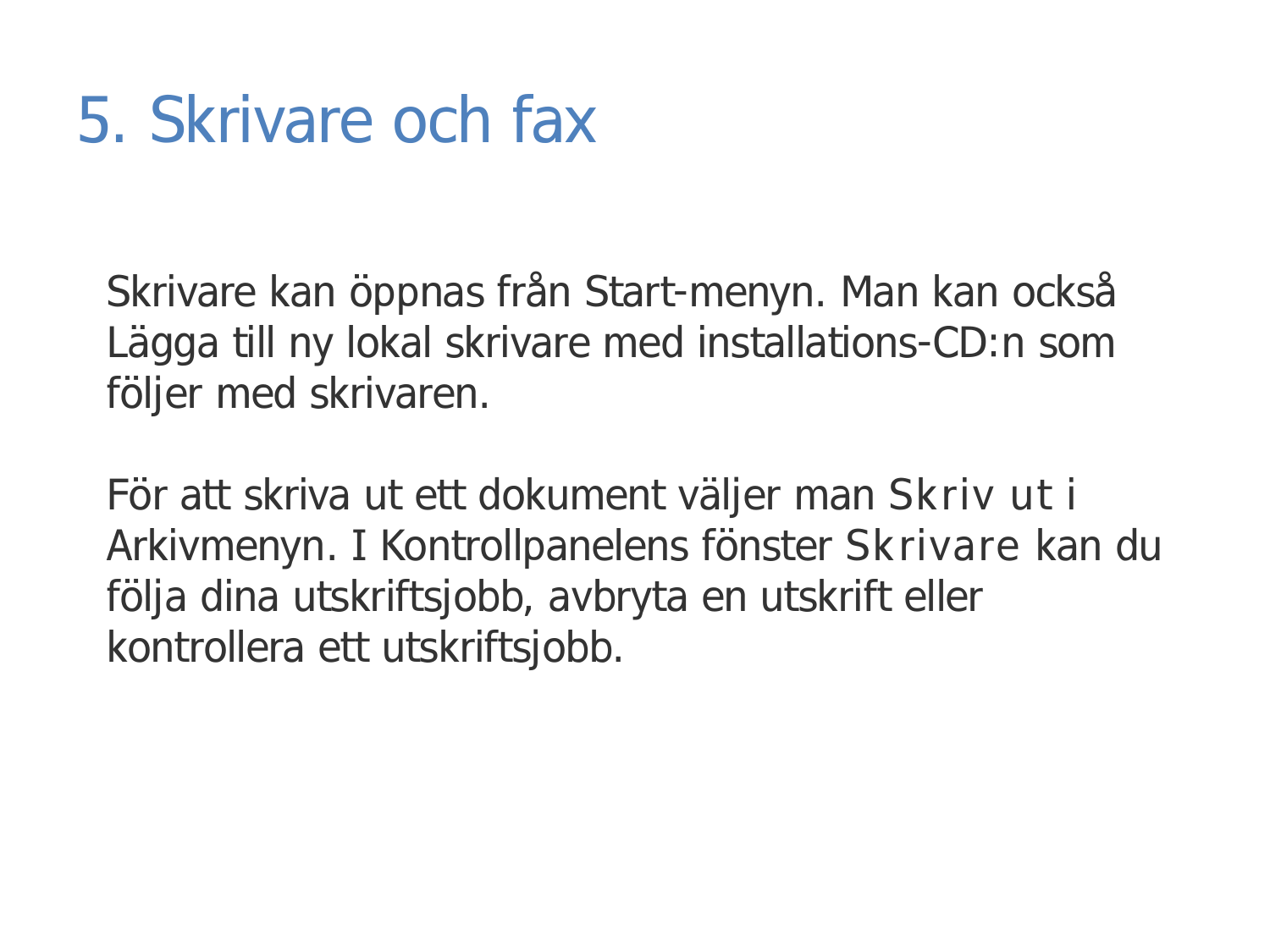

# 5. Skrivare och fax
Skrivare kan öppnas från Start-menyn. Man kan också
Lägga till ny lokal skrivare med installations-CD:n som
följer med skrivaren.

För att skriva ut ett dokument väljer man Skriv ut i
Arkivmenyn. I Kontrollpanelens fönster Skrivare kan du
följa dina utskriftsjobb, avbryta en utskrift eller
kontrollera ett utskriftsjobb.